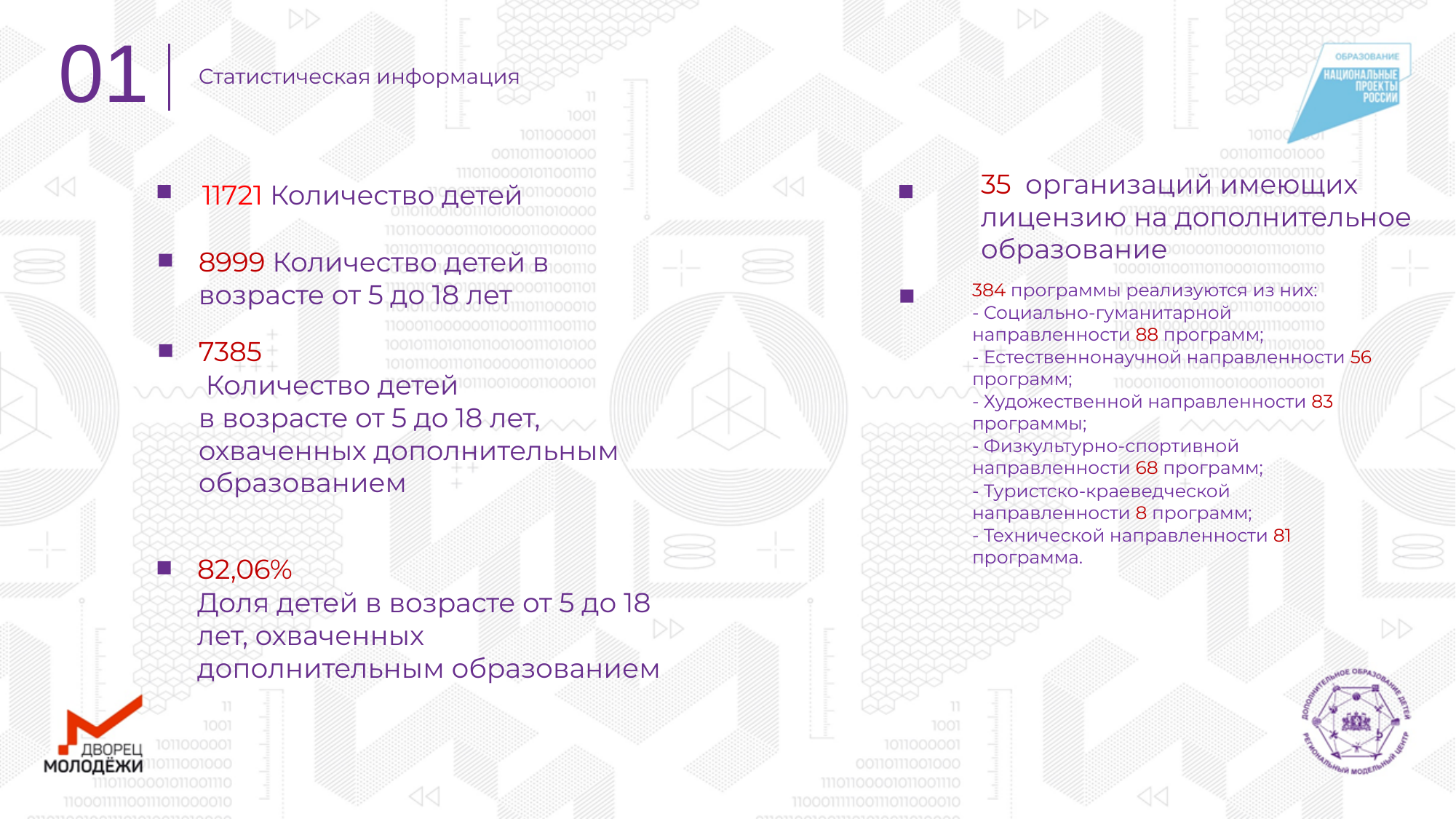

01

Статистическая информация
35  организаций имеющих лицензию на дополнительное образование
11721 Количество детей

8999 Количество детей в возрасте от 5 до 18 лет

384 программы реализуются из них:
- Социально-гуманитарной направленности 88 программ;
- Естественнонаучной направленности 56 программ;
- Художественной направленности 83 программы;
- Физкультурно-спортивной направленности 68 программ;
- Туристско-краеведческой направленности 8 программ;
- Технической направленности 81 программа.

7385
 Количество детей
в возрасте от 5 до 18 лет, охваченных дополнительным образованием

82,06%
Доля детей в возрасте от 5 до 18 лет, охваченных дополнительным образованием